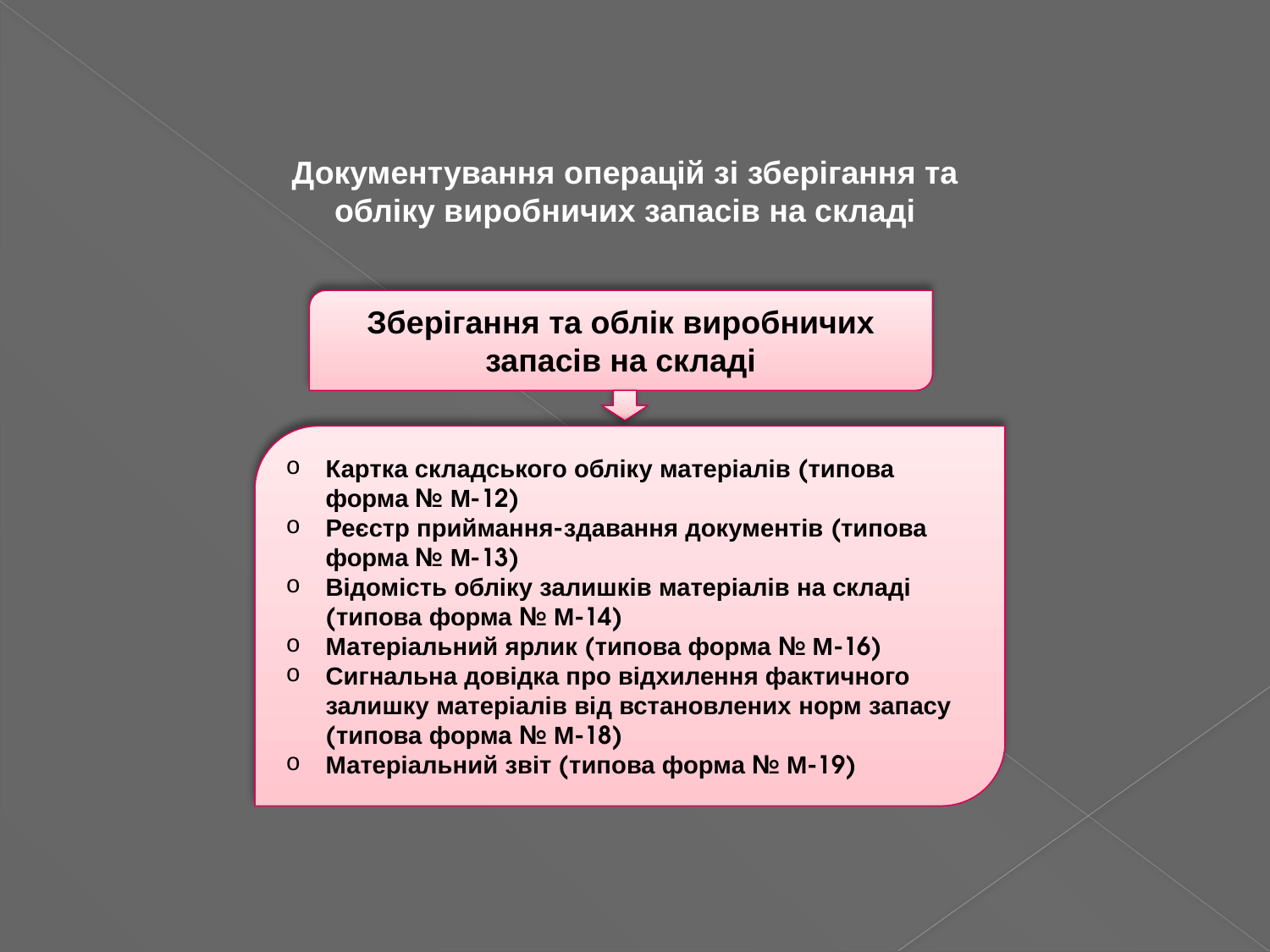

Документування операцій зі зберігання та обліку виробничих запасів на складі
Зберігання та облік виробничих запасів на складі

Картка складського обліку матеріалів (типова форма № М-12)
Реєстр приймання-здавання документів (типова форма № М-13)
Відомість обліку залишків матеріалів на складі (типова форма № М-14)
Матеріальний ярлик (типова форма № М-16)
Сигнальна довідка про відхилення фактичного залишку матеріалів від встановлених норм запасу (типова форма № М-18)
Матеріальний звіт (типова форма № М-19)